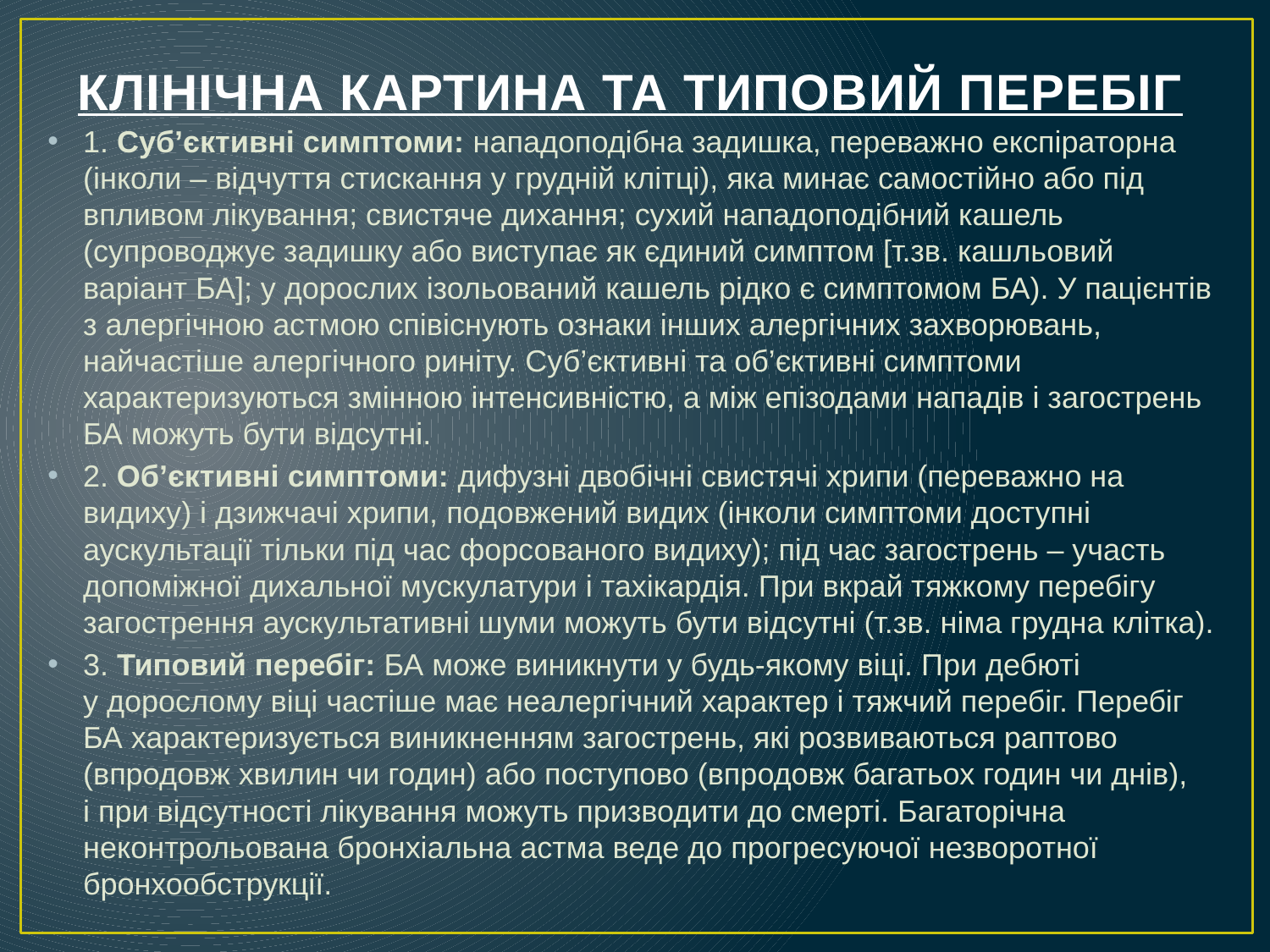

# КЛІНІЧНА КАРТИНА ТА ТИПОВИЙ ПЕРЕБІГ
1. Суб’єктивні симптоми: нападоподібна задишка, переважно експіраторна (інколи – відчуття стискання у грудній клітці), яка минає самостійно або під впливом лікування; свистяче дихання; сухий нападоподібний кашель (супроводжує задишку або виступає як єдиний симптом [т.зв. кашльовий варіант БА]; у дорослих ізольований кашель рідко є симптомом БА). У пацієнтів з алергічною астмою співіснують ознаки інших алергічних захворювань, найчастіше алергічного риніту. Суб’єктивні та об’єктивні симптоми характеризуються змінною інтенсивністю, а між епізодами нападів і загострень БА можуть бути відсутні.
2. Об’єктивні симптоми: дифузні двобічні свистячі хрипи (переважно на видиху) і дзижчачі хрипи, подовжений видих (інколи симптоми доступні аускультації тільки під час форсованого видиху); під час загострень – участь допоміжної дихальної мускулатури і тахікардія. При вкрай тяжкому перебігу загострення аускультативні шуми можуть бути відсутні (т.зв. німа грудна клітка).
3. Типовий перебіг: БА може виникнути у будь-якому віці. При дебюті у дорослому віці частіше має неалергічний характер і тяжчий перебіг. Перебіг БА характеризується виникненням загострень, які розвиваються раптово (впродовж хвилин чи годин) або поступово (впродовж багатьох годин чи днів), і при відсутності лікування можуть призводити до смерті. Багаторічна неконтрольована бронхіальна астма веде до прогресуючої незворотної бронхообструкції.